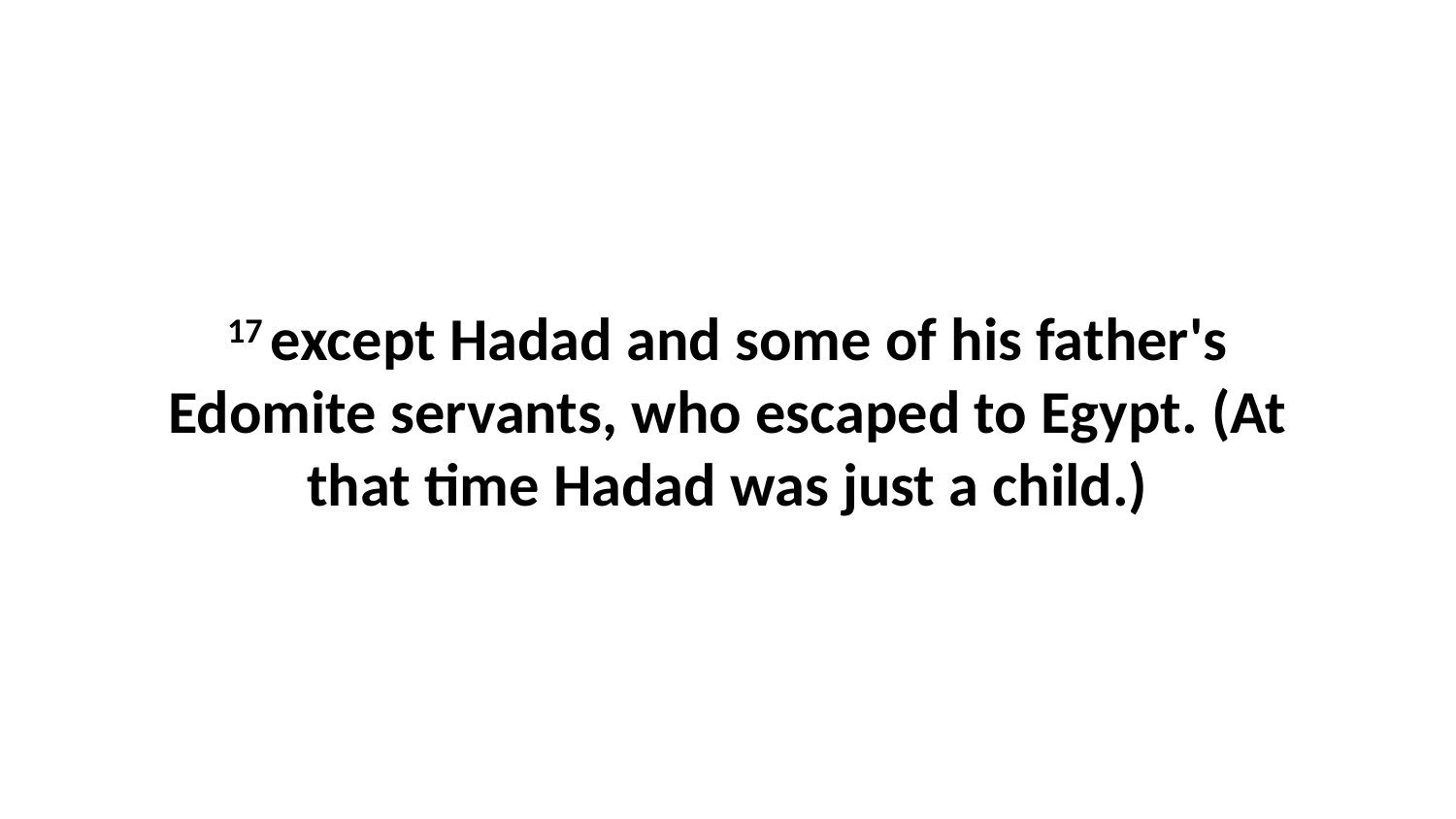

17 except Hadad and some of his father's Edomite servants, who escaped to Egypt. (At that time Hadad was just a child.)